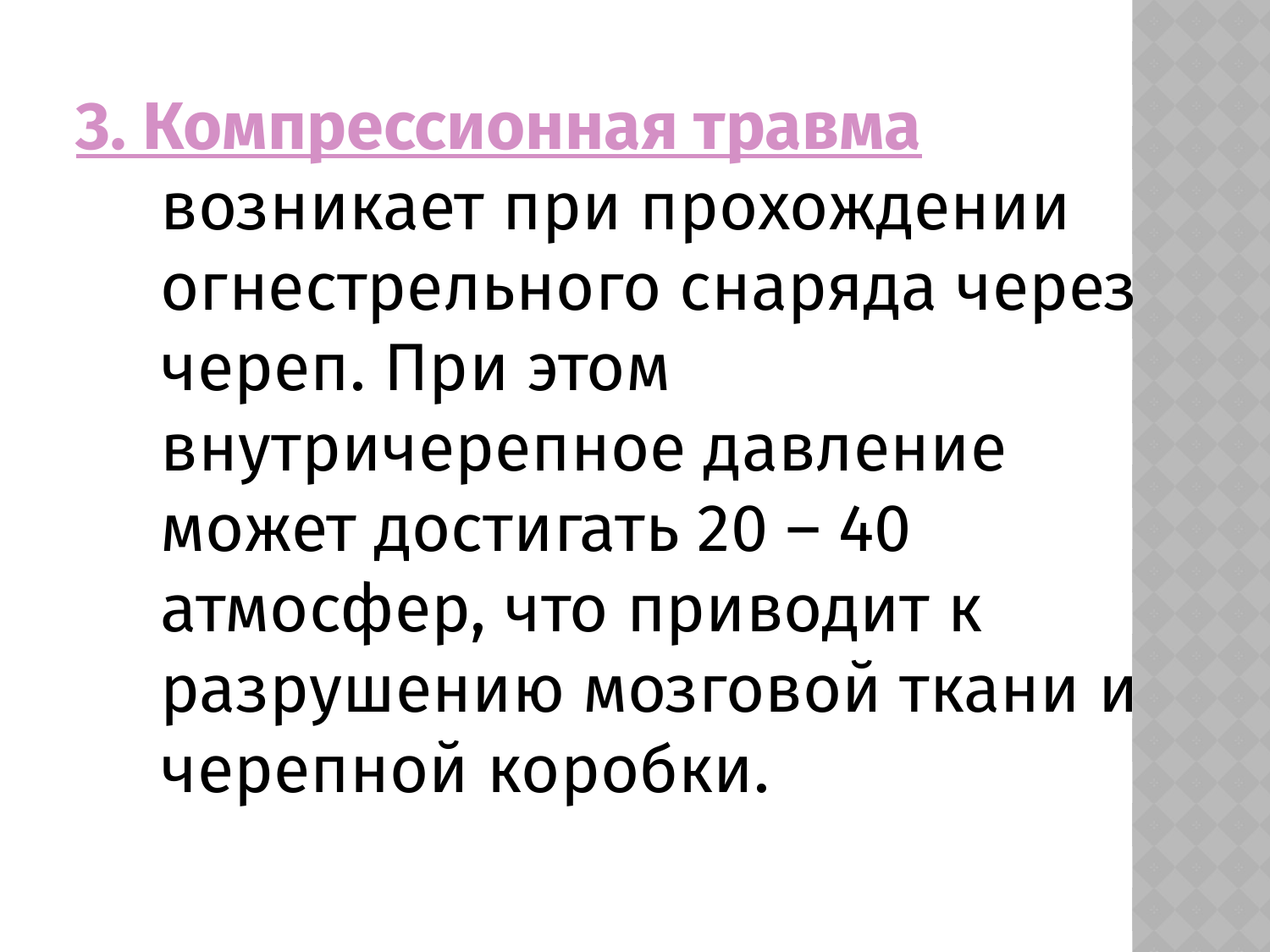

3. Компрессионная травма возникает при прохождении огнестрельного снаряда через череп. При этом внутричерепное давление может достигать 20 – 40 атмосфер, что приводит к разрушению мозговой ткани и черепной коробки.